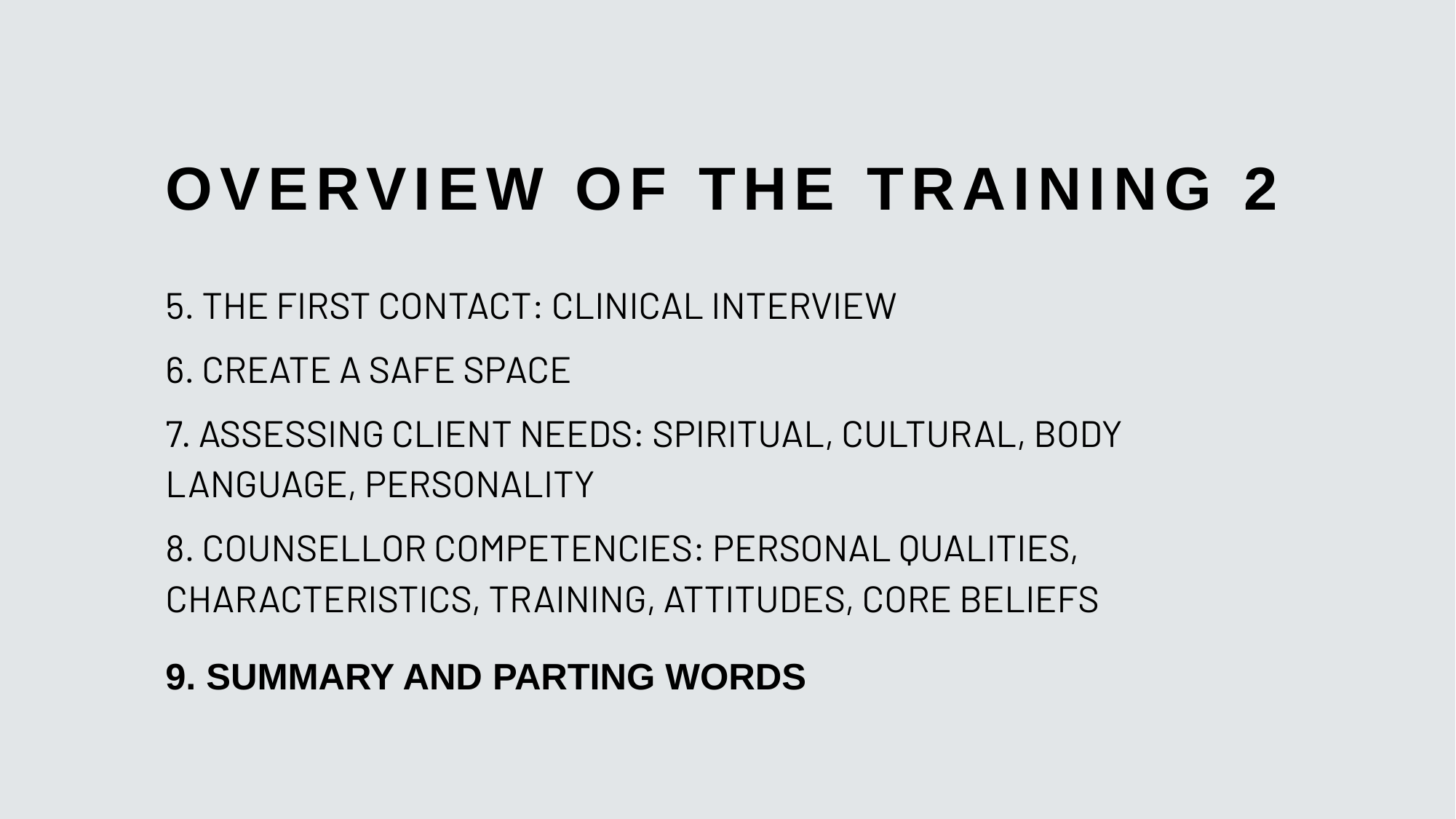

# OVERVIEW OF THE TRAINING 2
5. THE FIRST CONTACT: CLINICAL INTERVIEW
6. CREATE A SAFE SPACE
7. ASSESSING CLIENT NEEDS: SPIRITUAL, CULTURAL, BODY LANGUAGE, PERSONALITY
8. COUNSELLOR COMPETENCIES: PERSONAL QUALITIES, CHARACTERISTICS, TRAINING, ATTITUDES, CORE BELIEFS
9. SUMMARY AND PARTING WORDS